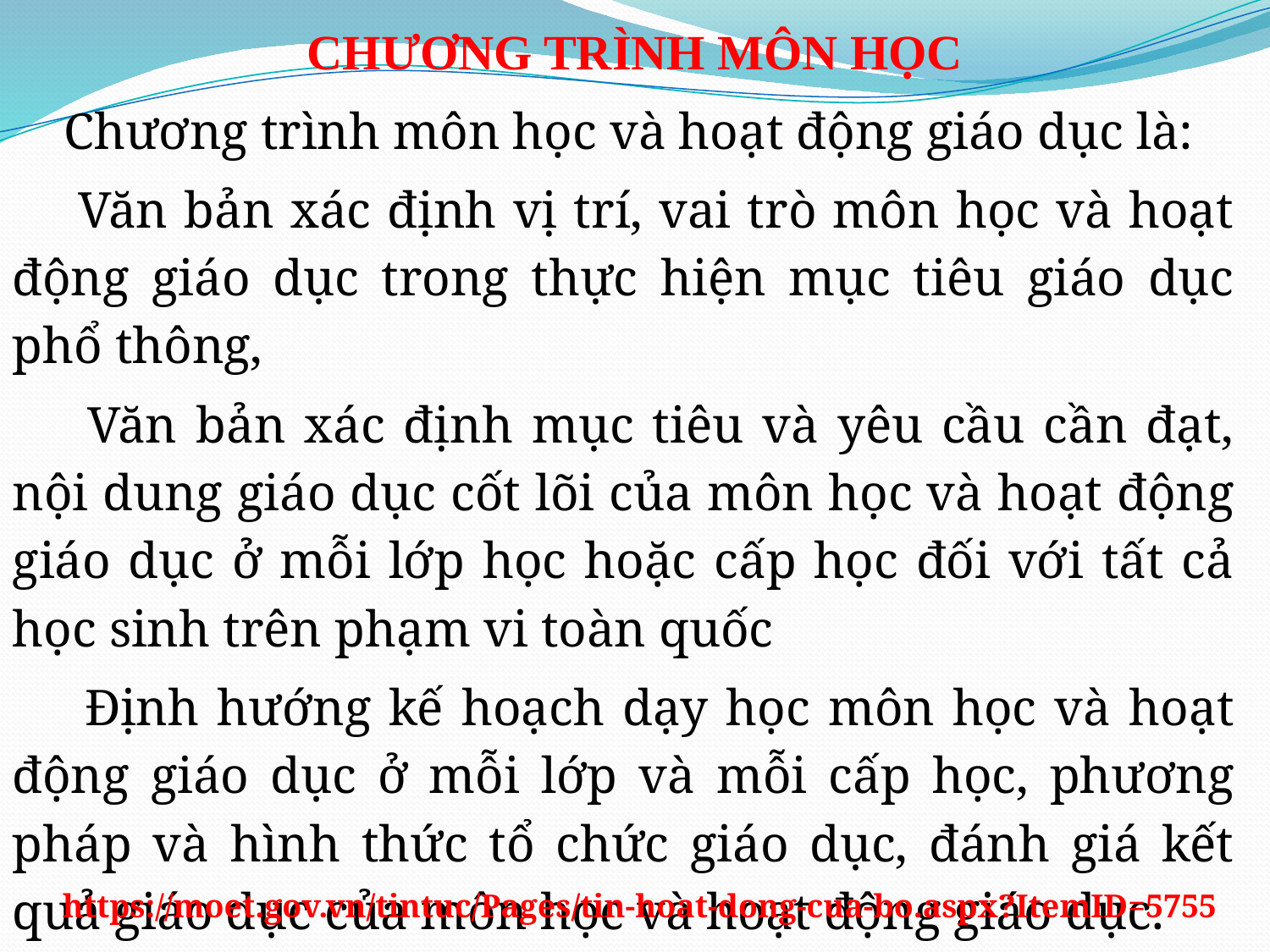

CHƯƠNG TRÌNH MÔN HỌC
    Chương trình môn học và hoạt động giáo dục là:
    Văn bản xác định vị trí, vai trò môn học và hoạt động giáo dục trong thực hiện mục tiêu giáo dục phổ thông,
    Văn bản xác định mục tiêu và yêu cầu cần đạt, nội dung giáo dục cốt lõi của môn học và hoạt động giáo dục ở mỗi lớp học hoặc cấp học đối với tất cả học sinh trên phạm vi toàn quốc
    Định hướng kế hoạch dạy học môn học và hoạt động giáo dục ở mỗi lớp và mỗi cấp học, phương pháp và hình thức tổ chức giáo dục, đánh giá kết quả giáo dục của môn học và hoạt động giáo dục.
https://moet.gov.vn/tintuc/Pages/tin-hoat-dong-cua-bo.aspx?ItemID=5755